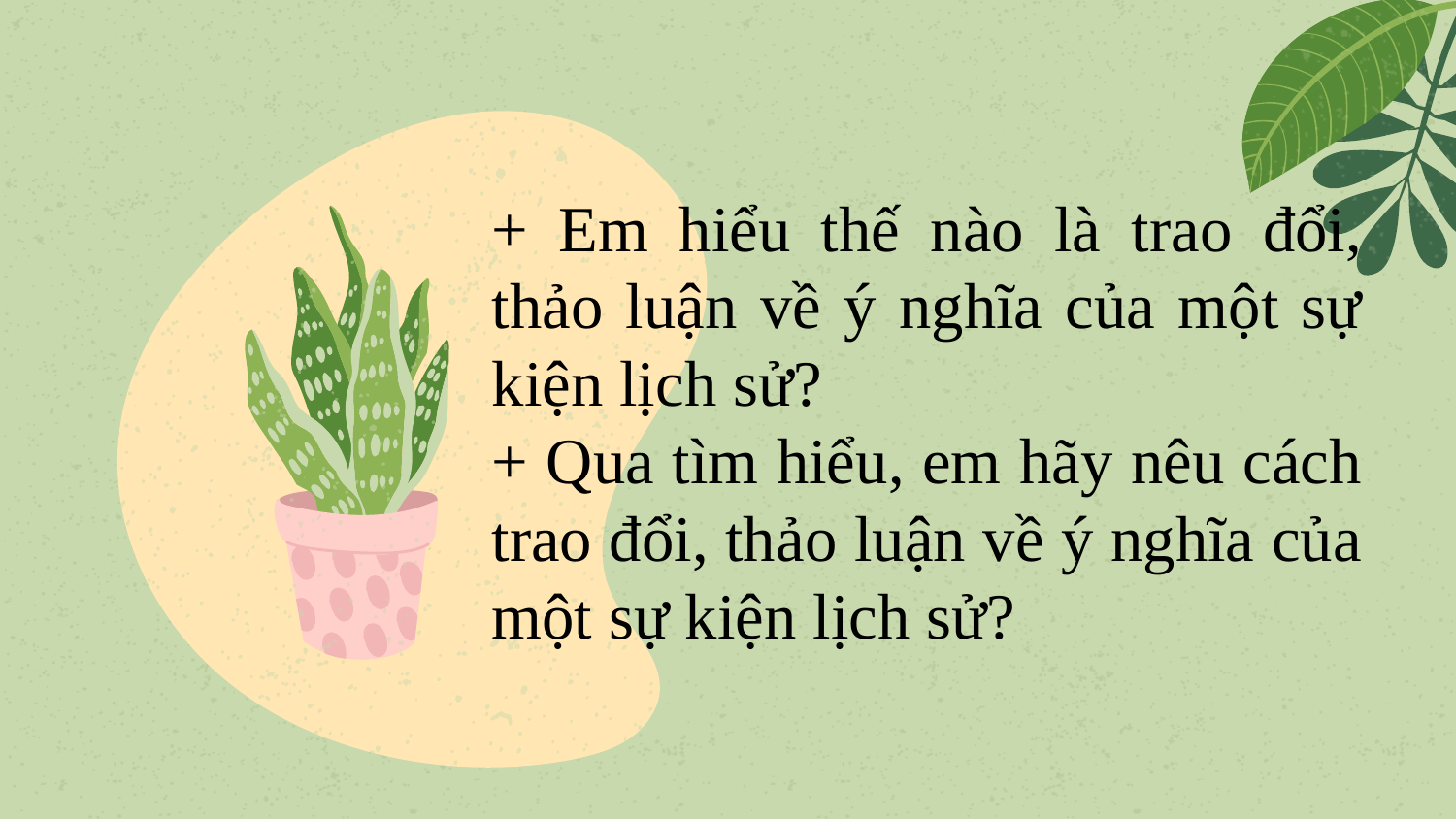

Giáo án biên soạn bởi Kim Dung 0336032445 https://www.facebook.com/phamkimdung25/ .
Chỉ được phép chia sẻ bởi chủ sở hữu.

+ Em hiểu thế nào là trao đổi, thảo luận về ý nghĩa của một sự kiện lịch sử?
+ Qua tìm hiểu, em hãy nêu cách trao đổi, thảo luận về ý nghĩa của một sự kiện lịch sử?